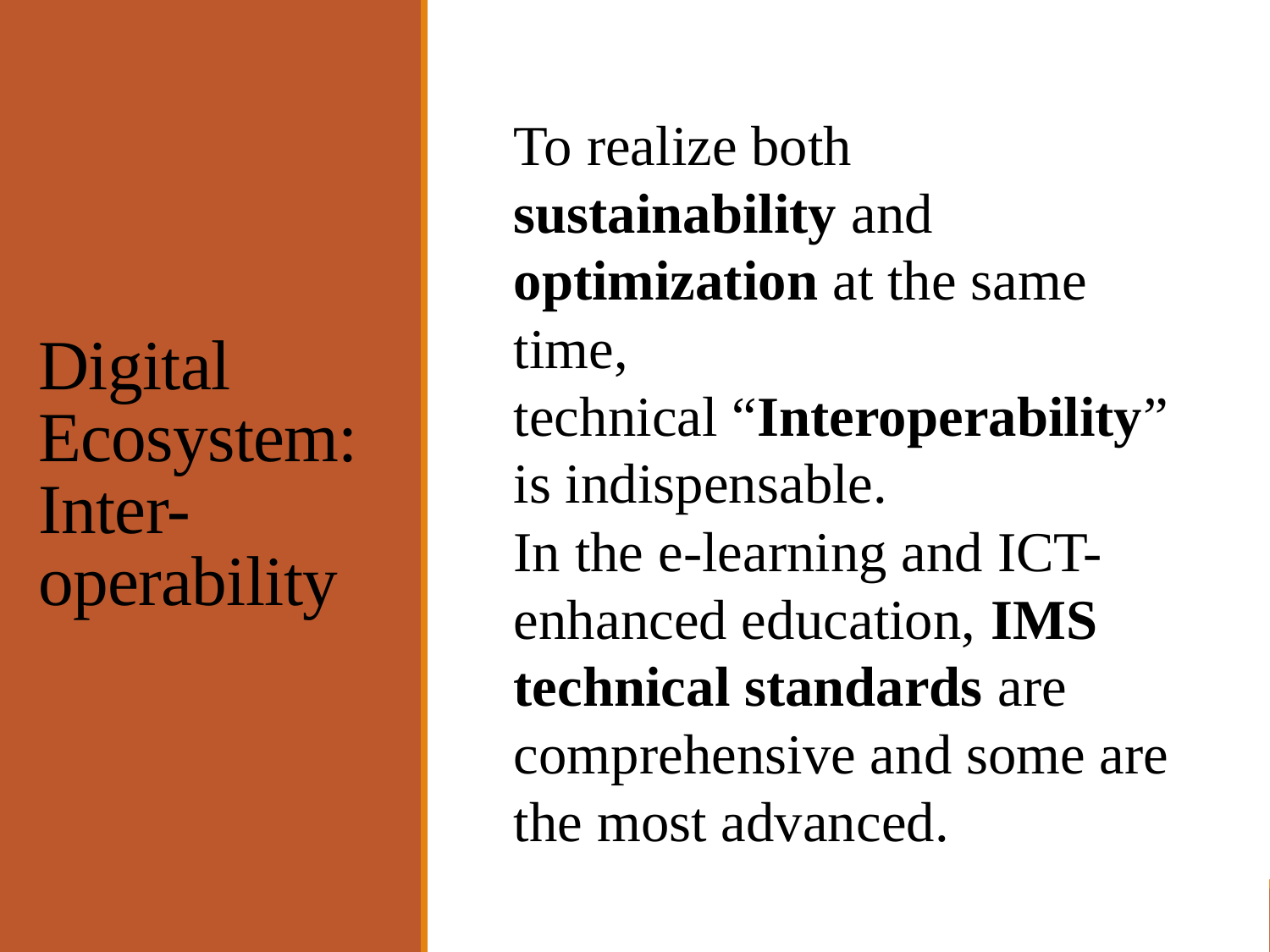

# Digital Ecosystem: Inter-operability
To realize both sustainability and optimization at the same time,
technical “Interoperability” is indispensable.
In the e-learning and ICT-enhanced education, IMS technical standards are comprehensive and some are the most advanced.